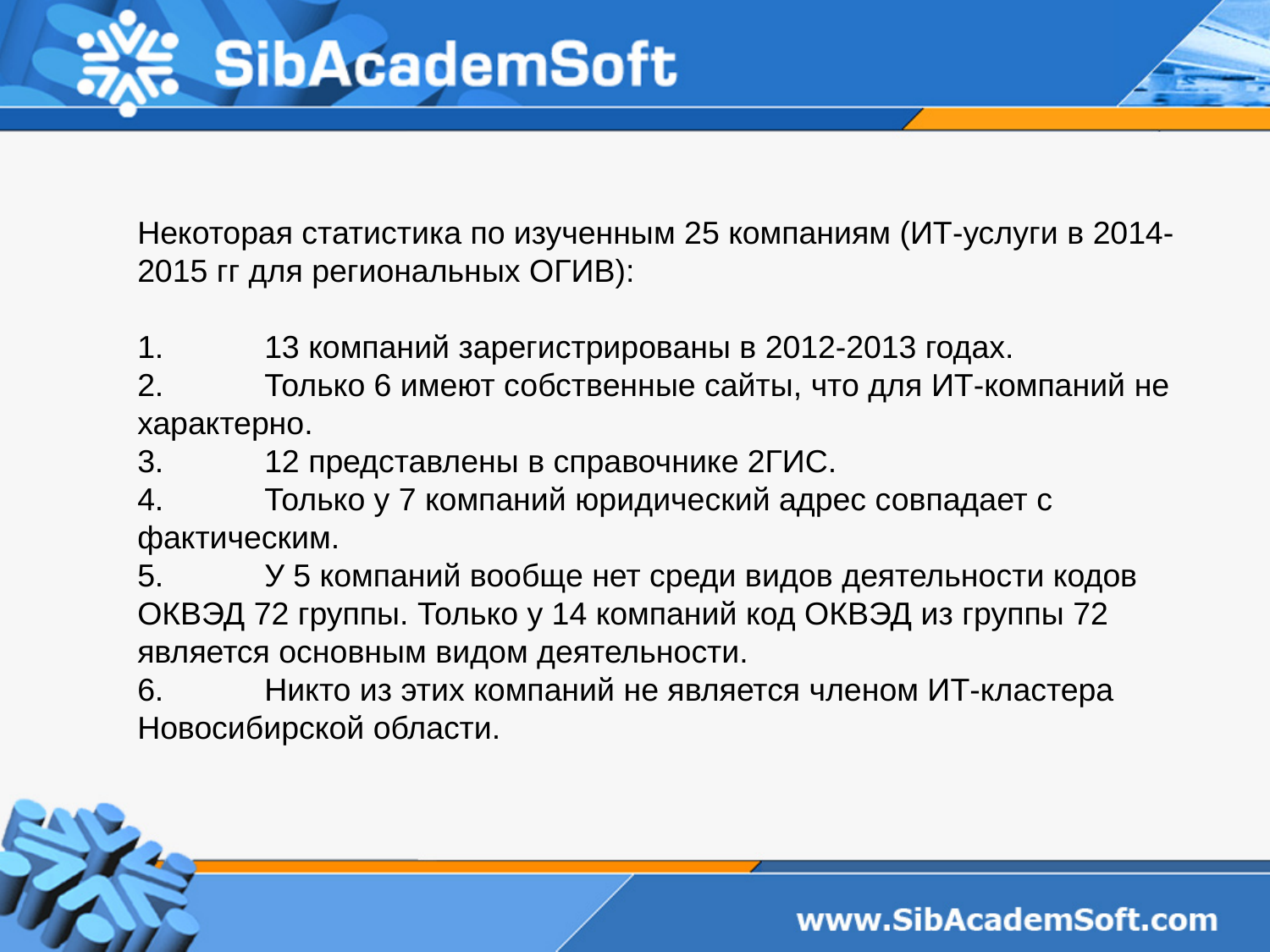

Некоторая статистика по изученным 25 компаниям (ИТ-услуги в 2014-2015 гг для региональных ОГИВ):

1.	13 компаний зарегистрированы в 2012-2013 годах.
2.	Только 6 имеют собственные сайты, что для ИТ-компаний не характерно.
3.	12 представлены в справочнике 2ГИС.
4.	Только у 7 компаний юридический адрес совпадает с фактическим.
5.	У 5 компаний вообще нет среди видов деятельности кодов ОКВЭД 72 группы. Только у 14 компаний код ОКВЭД из группы 72 является основным видом деятельности.
6.	Никто из этих компаний не является членом ИТ-кластера Новосибирской области.